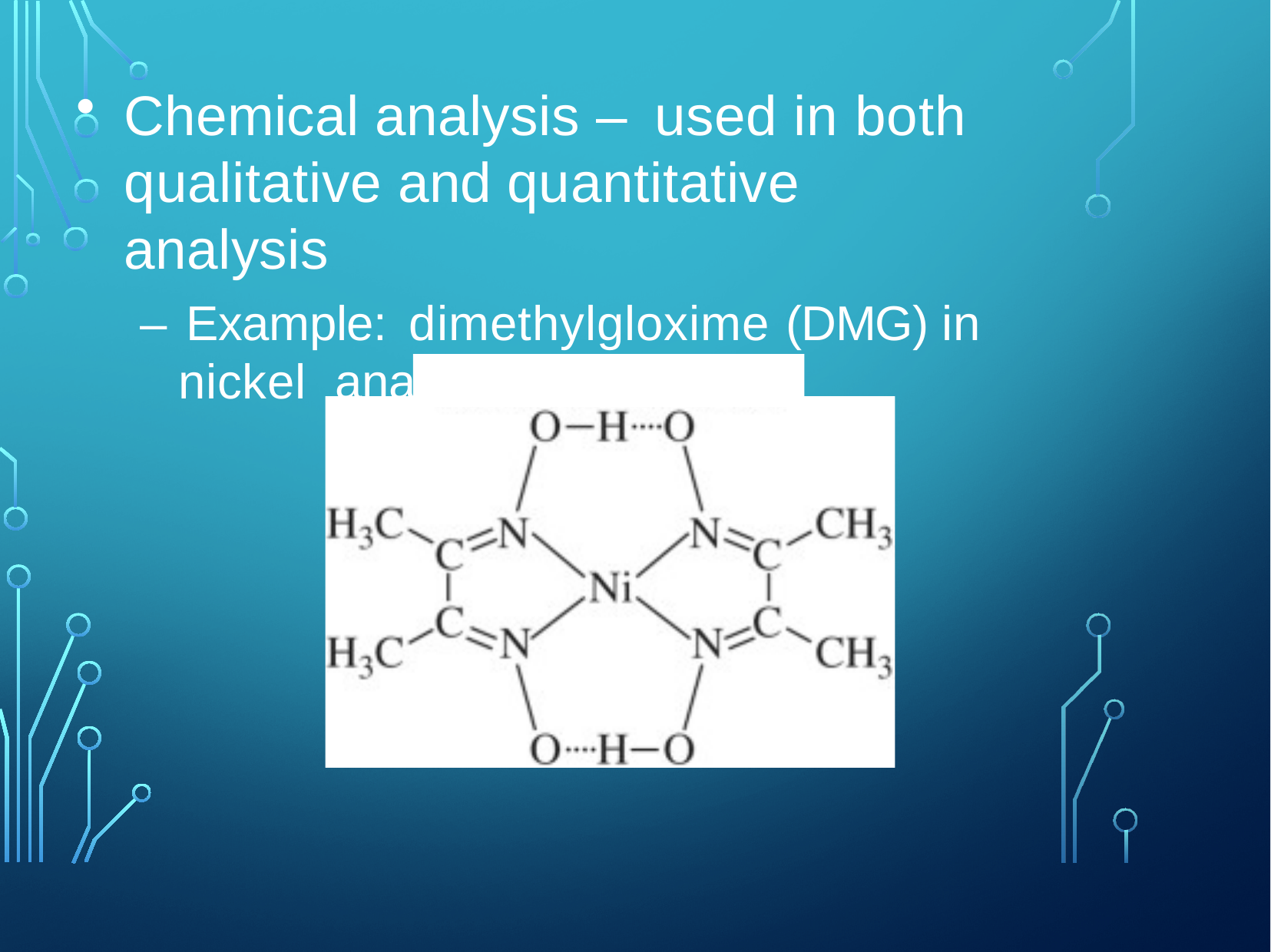

Chemical analysis – used in both  qualitative and quantitative analysis
– Example:	dimethylgloxime (DMG) in nickel  analysis